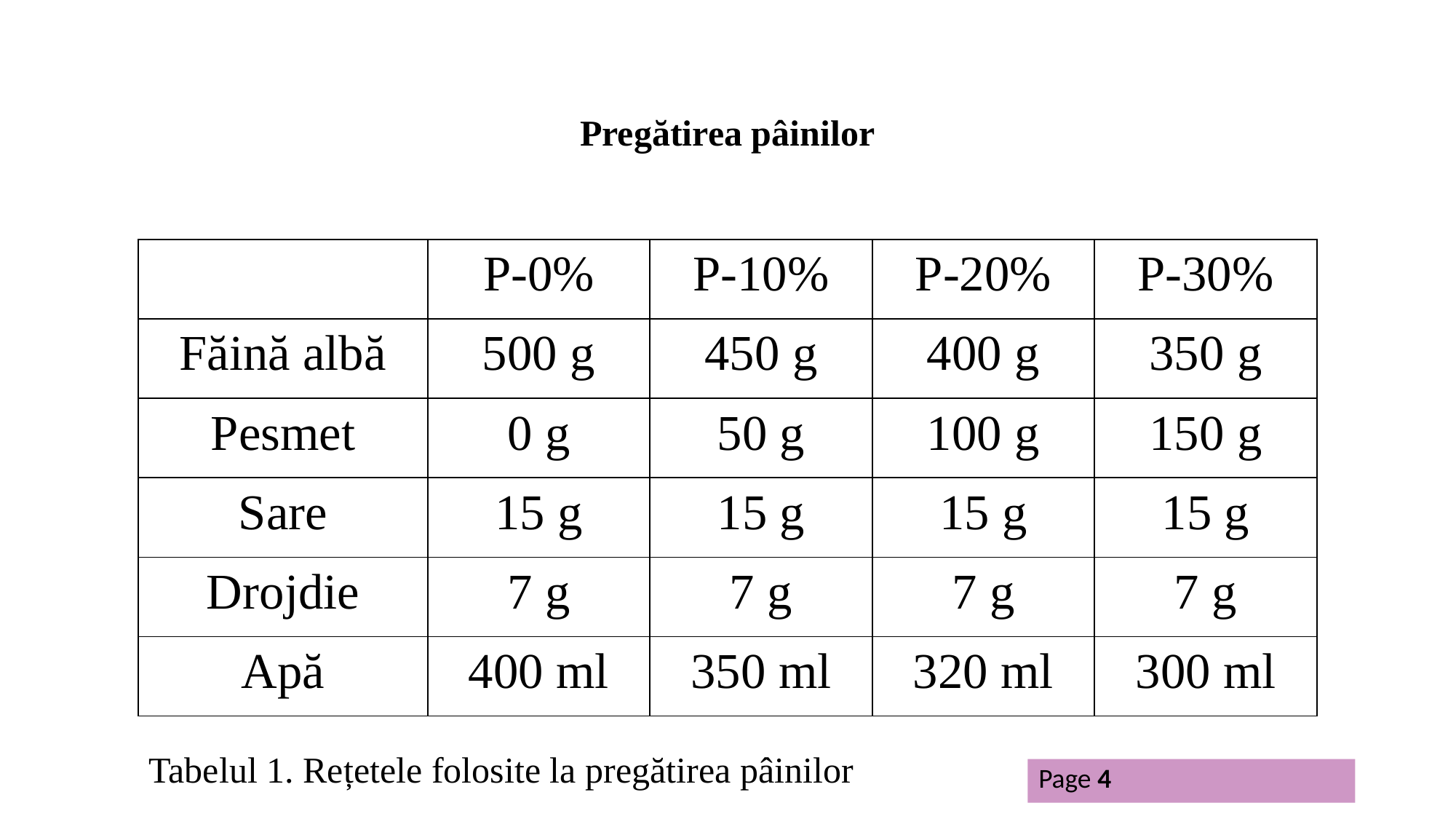

# Pregătirea pâinilor
|  | P-0% | P-10% | P-20% | P-30% |
| --- | --- | --- | --- | --- |
| Făină albă | 500 g | 450 g | 400 g | 350 g |
| Pesmet | 0 g | 50 g | 100 g | 150 g |
| Sare | 15 g | 15 g | 15 g | 15 g |
| Drojdie | 7 g | 7 g | 7 g | 7 g |
| Apă | 400 ml | 350 ml | 320 ml | 300 ml |
Tabelul 1. Rețetele folosite la pregătirea pâinilor
Page 4